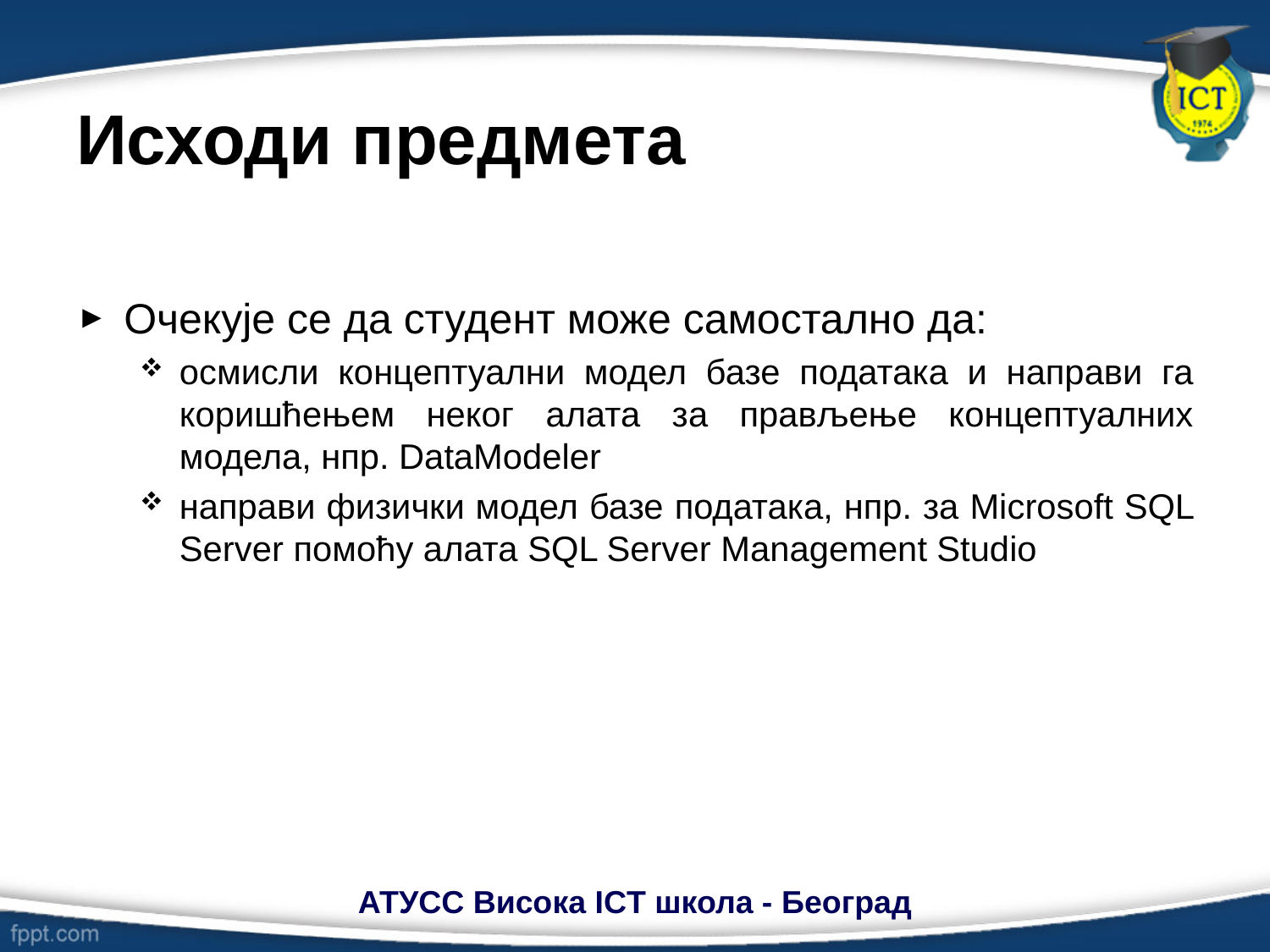

# Исходи предмета

Очекује се да студент може самостално да:
осмисли концептуални модел базе података и направи га коришћењем неког алата за прављење концептуалних модела, нпр. DataModeler
направи физички модел базе података, нпр. за Microsoft SQL Server помоћу алата SQL Server Management Studio